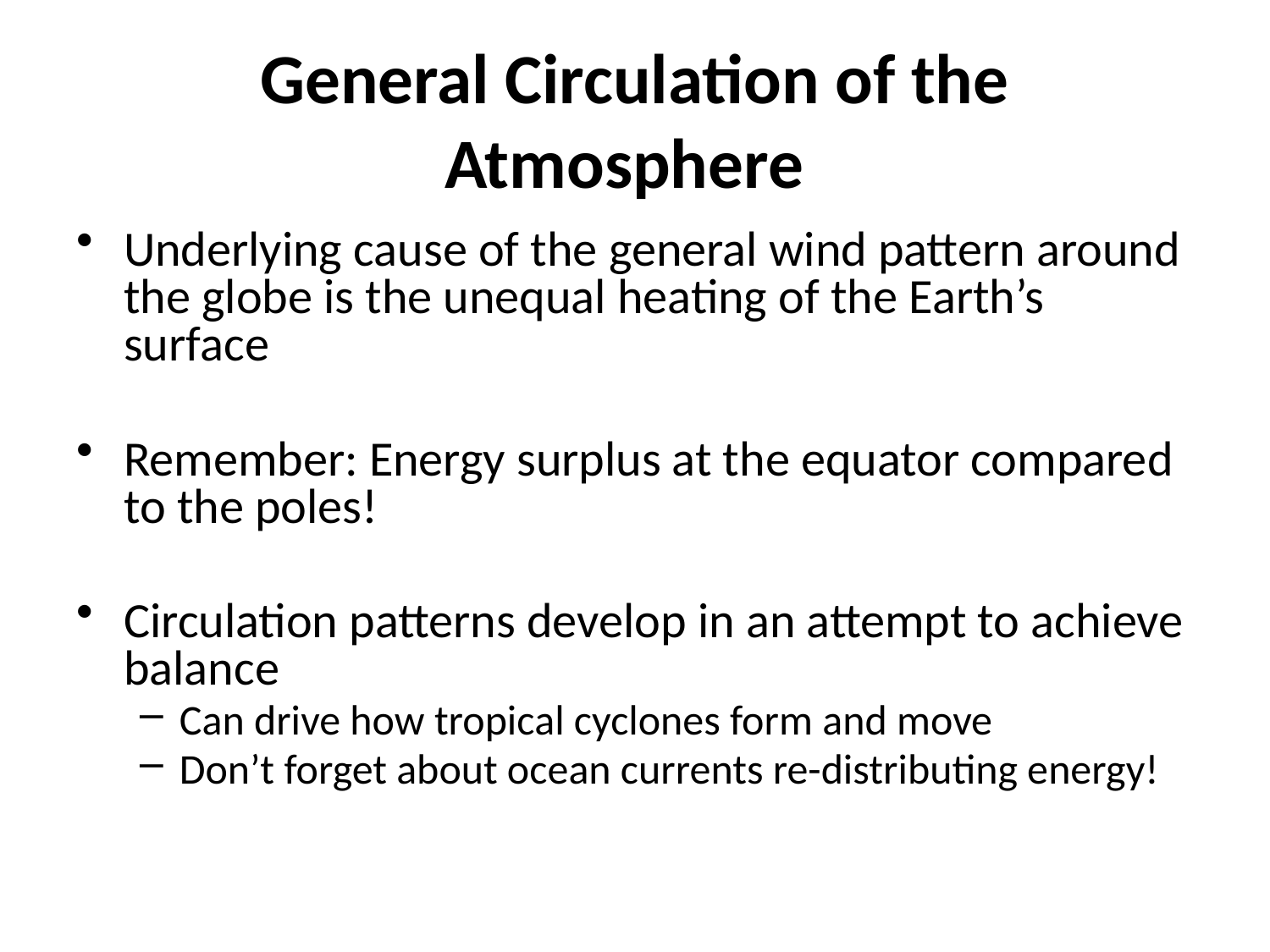

# General Circulation of the Atmosphere
Underlying cause of the general wind pattern around the globe is the unequal heating of the Earth’s surface

Remember: Energy surplus at the equator compared to the poles!

Circulation patterns develop in an attempt to achieve balance
Can drive how tropical cyclones form and move
Don’t forget about ocean currents re-distributing energy!